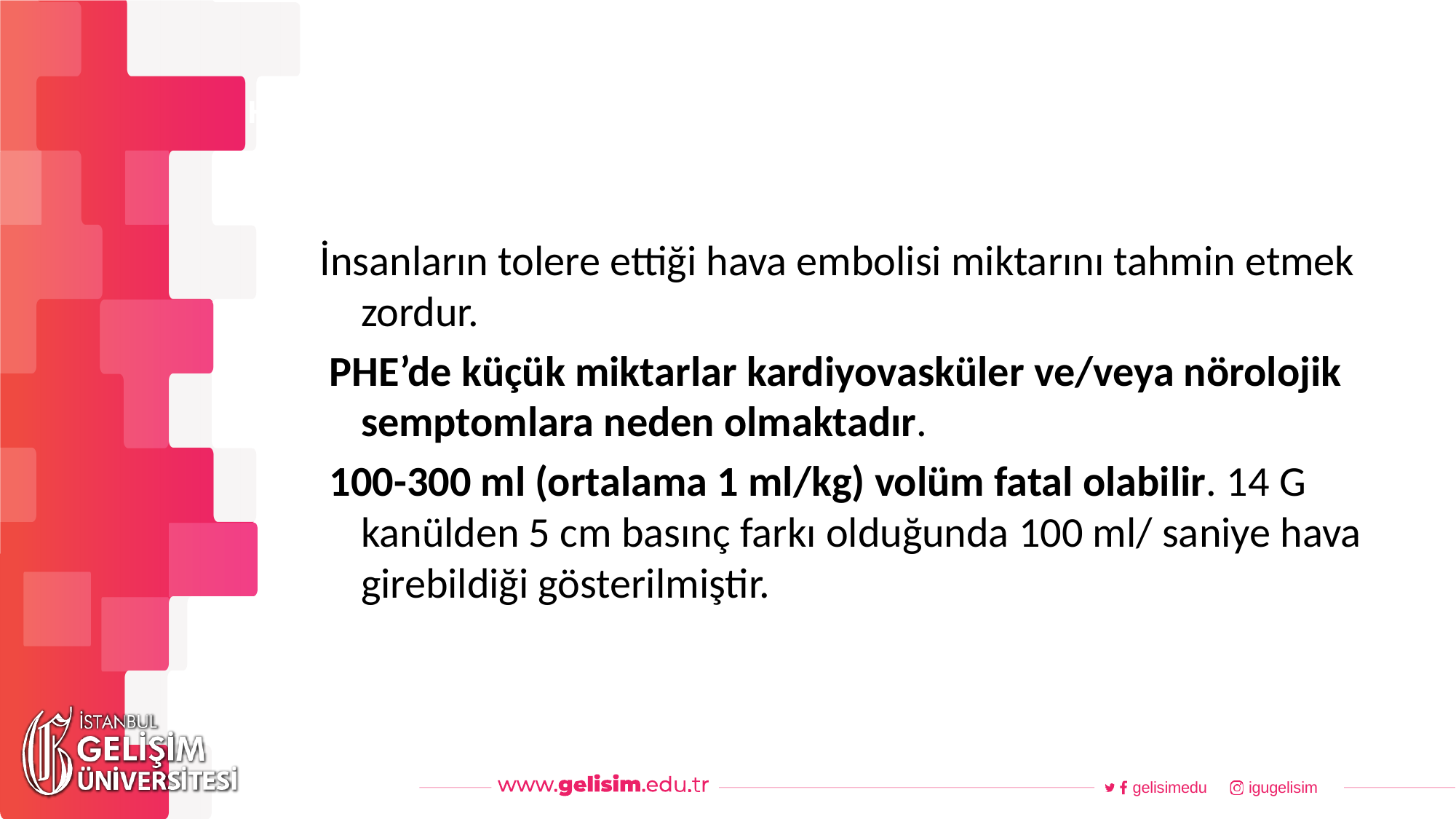

#
Haftalık Akış
İnsanların tolere ettiği hava embolisi miktarını tahmin etmek zordur.
 PHE’de küçük miktarlar kardiyovasküler ve/veya nörolojik semptomlara neden olmaktadır.
 100-300 ml (ortalama 1 ml/kg) volüm fatal olabilir. 14 G kanülden 5 cm basınç farkı olduğunda 100 ml/ saniye hava girebildiği gösterilmiştir.

gelisimedu
igugelisim